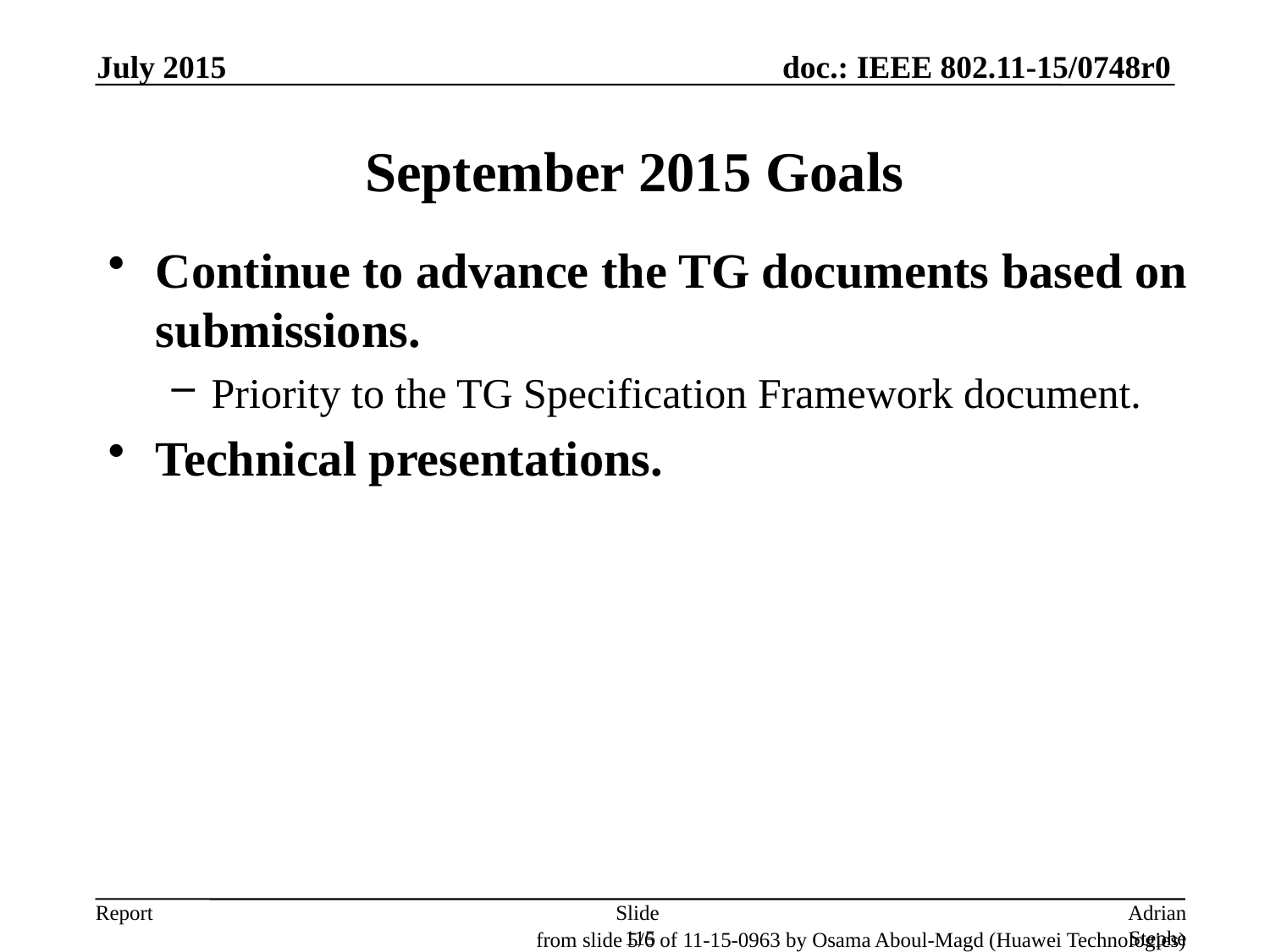

July 2015
# September 2015 Goals
Continue to advance the TG documents based on submissions.
Priority to the TG Specification Framework document.
Technical presentations.
Slide 115
Adrian Stephens, Intel
from slide 5/6 of 11-15-0963 by Osama Aboul-Magd (Huawei Technologies)